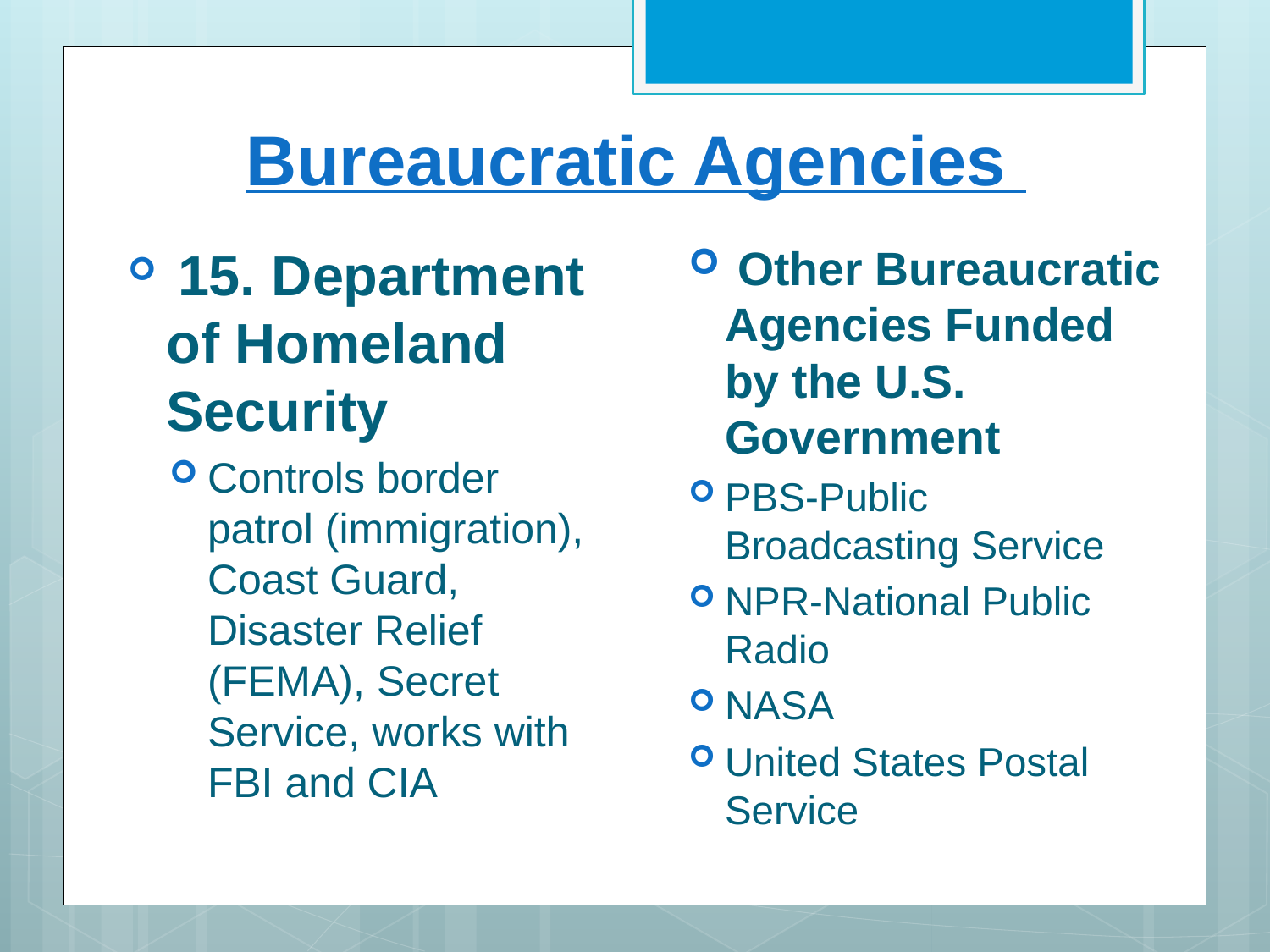

# Bureaucratic Agencies
 Other Bureaucratic Agencies Funded by the U.S. Government
PBS-Public Broadcasting Service
NPR-National Public Radio
NASA
United States Postal Service
 15. Department of Homeland Security
Controls border patrol (immigration), Coast Guard, Disaster Relief (FEMA), Secret Service, works with FBI and CIA